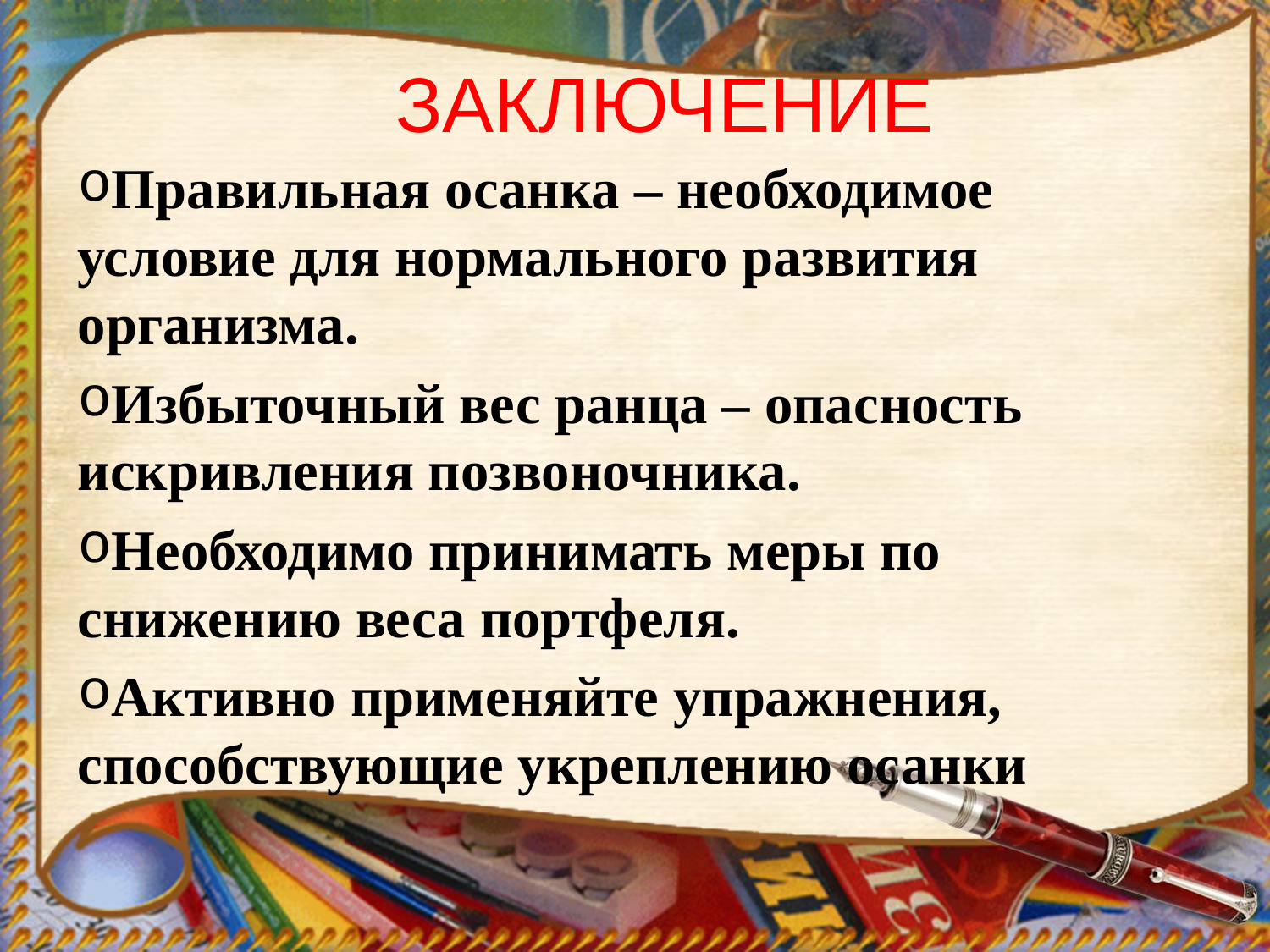

# ЗАКЛЮЧЕНИЕ
Правильная осанка – необходимое условие для нормального развития организма.
Избыточный вес ранца – опасность искривления позвоночника.
Необходимо принимать меры по снижению веса портфеля.
Активно применяйте упражнения, способствующие укреплению осанки